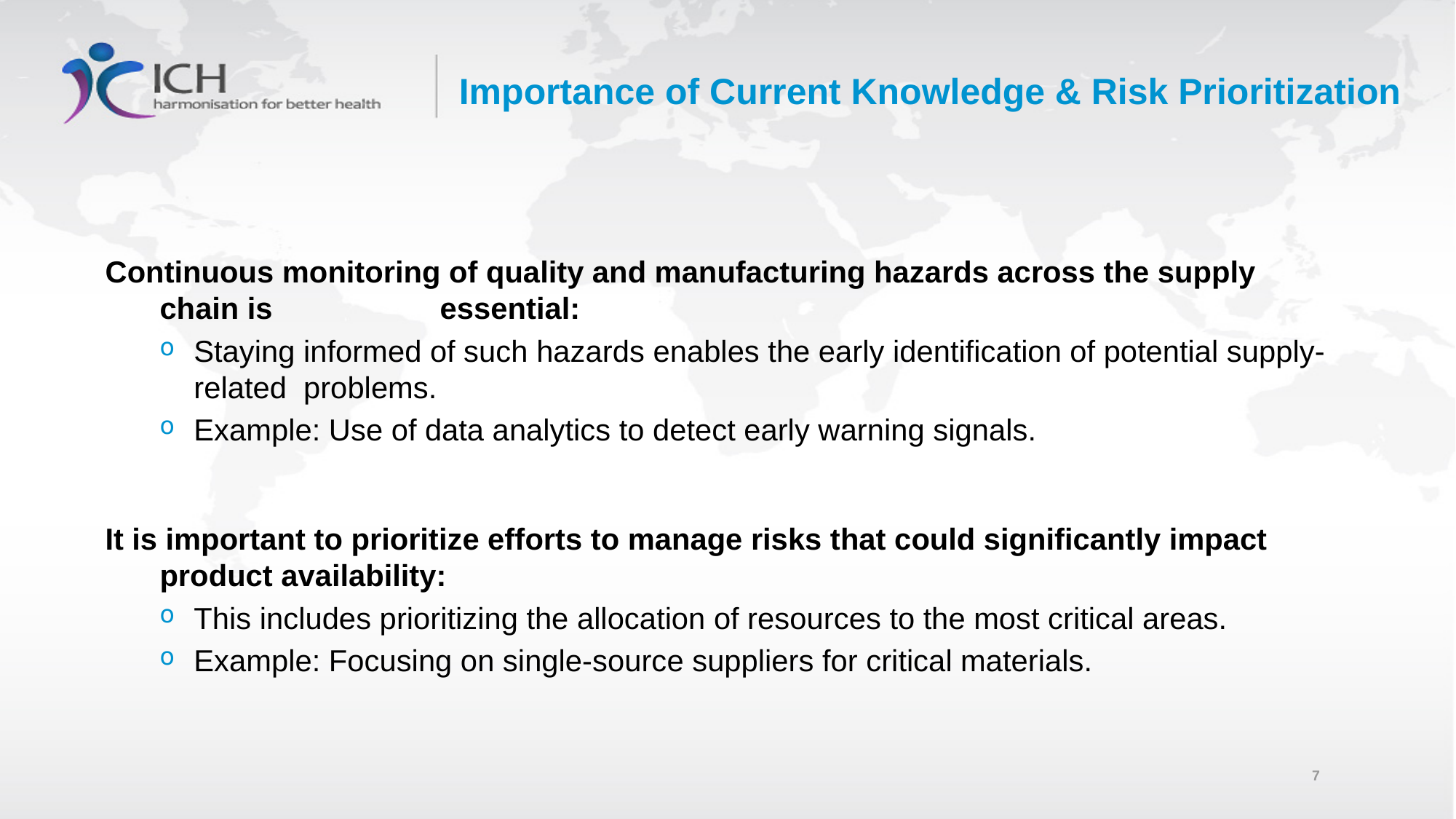

# Importance of Current Knowledge & Risk Prioritization
Continuous monitoring of quality and manufacturing hazards across the supply chain is                    essential:
Staying informed of such hazards enables the early identification of potential supply-related  problems.
Example: Use of data analytics to detect early warning signals.

It is important to prioritize efforts to manage risks that could significantly impact product availability:
This includes prioritizing the allocation of resources to the most critical areas.
Example: Focusing on single-source suppliers for critical materials.